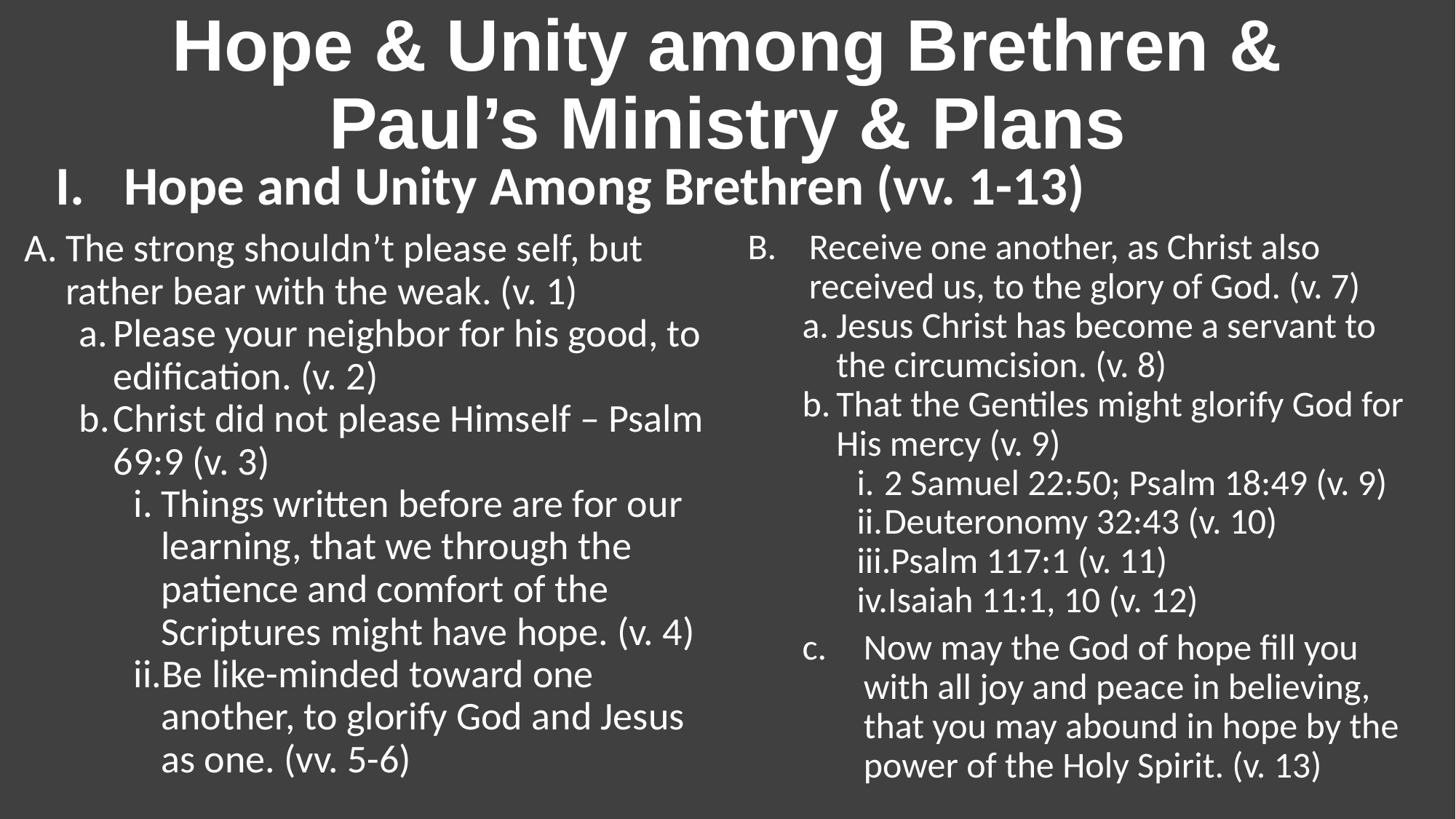

Hope & Unity among Brethren & Paul’s Ministry & Plans
Hope and Unity Among Brethren (vv. 1-13)
The strong shouldn’t please self, but rather bear with the weak. (v. 1)
Please your neighbor for his good, to edification. (v. 2)
Christ did not please Himself – Psalm 69:9 (v. 3)
Things written before are for our learning, that we through the patience and comfort of the Scriptures might have hope. (v. 4)
Be like-minded toward one another, to glorify God and Jesus as one. (vv. 5-6)
Receive one another, as Christ also received us, to the glory of God. (v. 7)
Jesus Christ has become a servant to the circumcision. (v. 8)
That the Gentiles might glorify God for His mercy (v. 9)
2 Samuel 22:50; Psalm 18:49 (v. 9)
Deuteronomy 32:43 (v. 10)
Psalm 117:1 (v. 11)
Isaiah 11:1, 10 (v. 12)
Now may the God of hope fill you with all joy and peace in believing, that you may abound in hope by the power of the Holy Spirit. (v. 13)